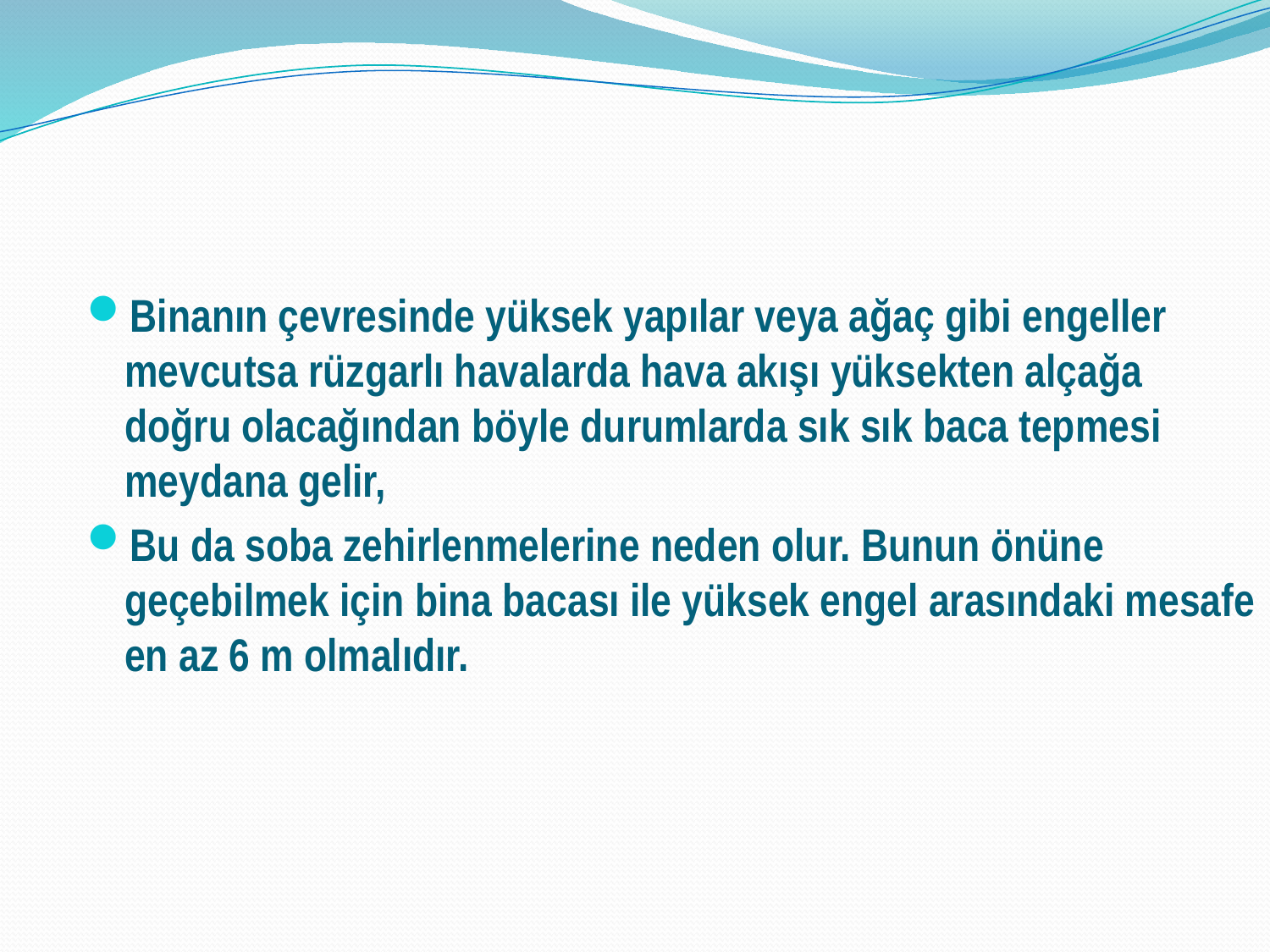

Binanın çevresinde yüksek yapılar veya ağaç gibi engeller mevcutsa rüzgarlı havalarda hava akışı yüksekten alçağa doğru olacağından böyle durumlarda sık sık baca tepmesi meydana gelir,
Bu da soba zehirlenmelerine neden olur. Bunun önüne geçebilmek için bina bacası ile yüksek engel arasındaki mesafe en az 6 m olmalıdır.